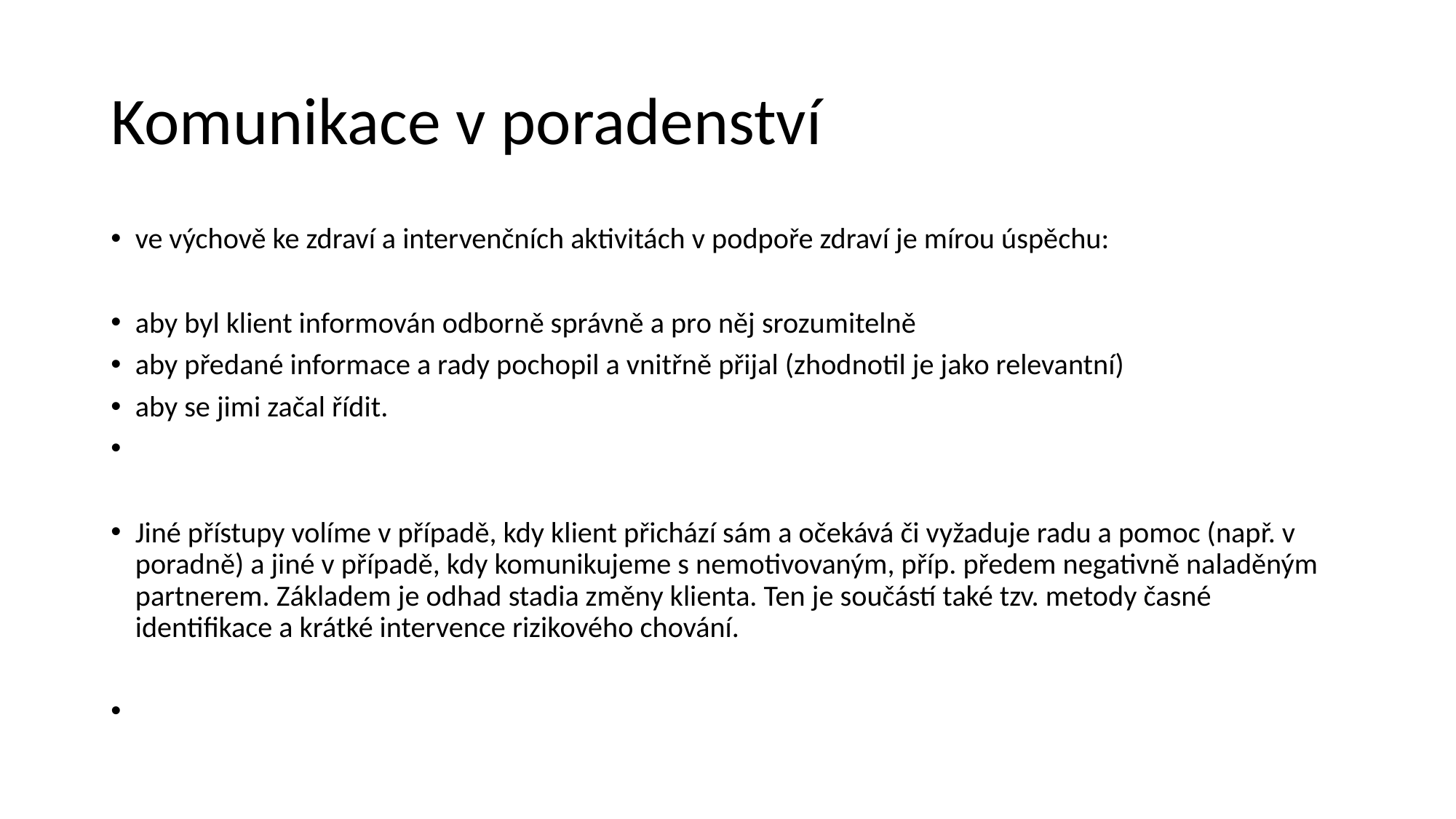

# Komunikace v poradenství
ve výchově ke zdraví a intervenčních aktivitách v podpoře zdraví je mírou úspěchu:

aby byl klient informován odborně správně a pro něj srozumitelně
aby předané informace a rady pochopil a vnitřně přijal (zhodnotil je jako relevantní)
aby se jimi začal řídit.

Jiné přístupy volíme v případě, kdy klient přichází sám a očekává či vyžaduje radu a pomoc (např. v poradně) a jiné v případě, kdy komunikujeme s nemotivovaným, příp. předem negativně naladěným partnerem. Základem je odhad stadia změny klienta. Ten je součástí také tzv. metody časné identifikace a krátké intervence rizikového chování.